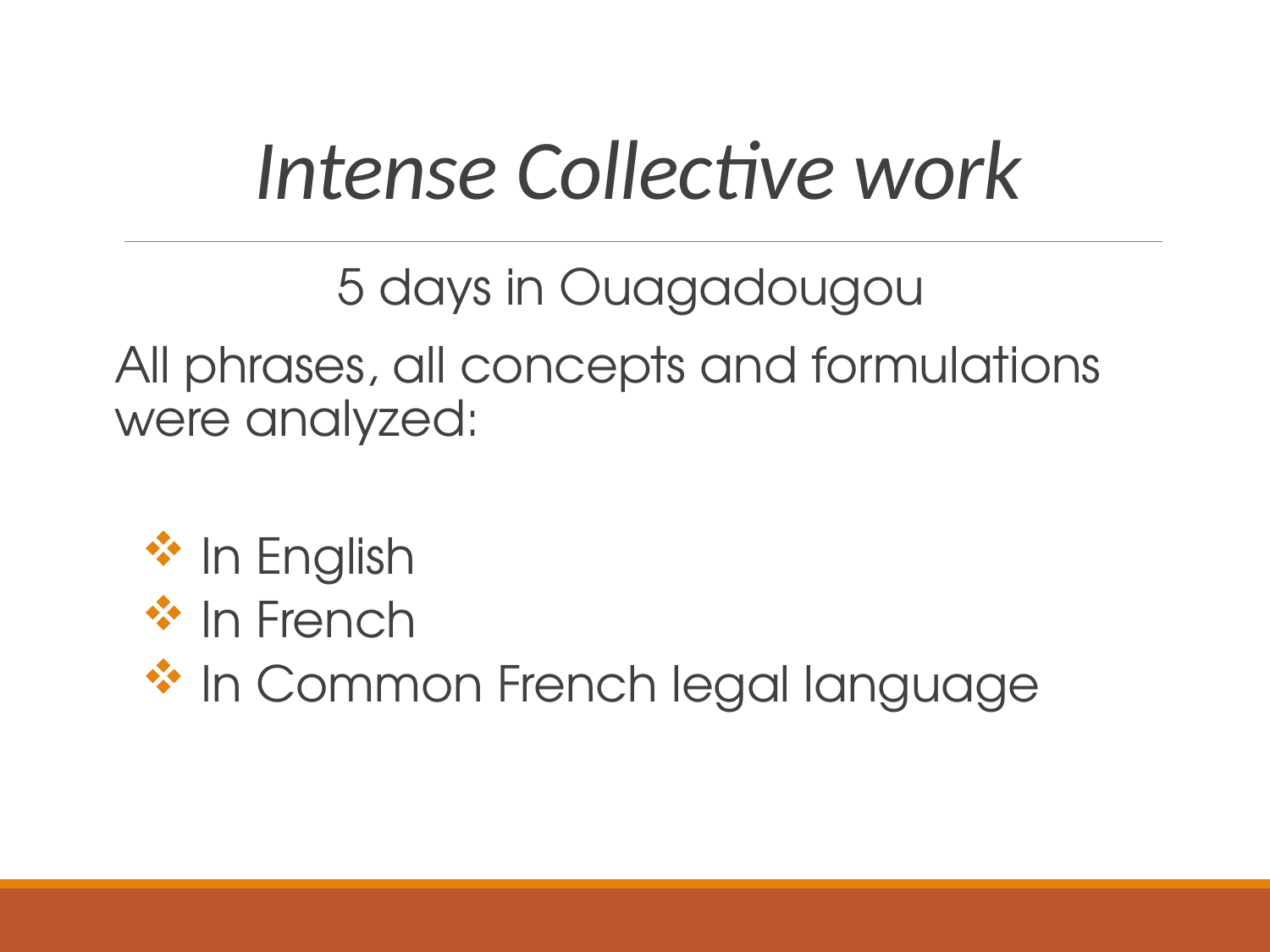

# Intense Collective work
5 days in Ouagadougou
All phrases, all concepts and formulations were analyzed:

 In English
 In French
 In Common French legal language